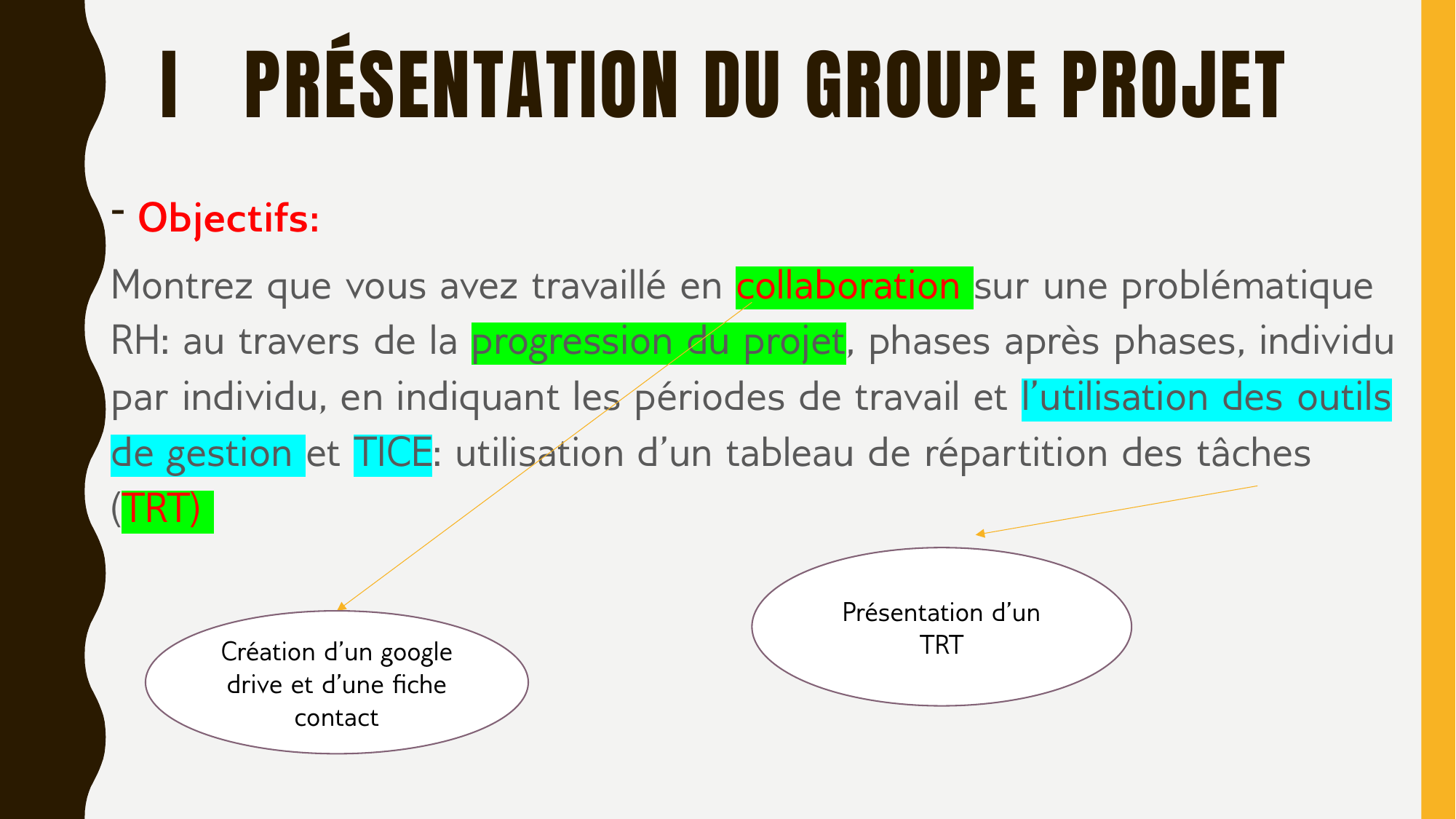

# I   Présentation du groupe projet
Objectifs:
Montrez que vous avez travaillé en collaboration sur une problématique RH: au travers de la progression du projet, phases après phases, individu par individu, en indiquant les périodes de travail et l’utilisation des outils de gestion et TICE: utilisation d’un tableau de répartition des tâches (TRT)

Présentation d’un TRT
Création d’un google drive et d’une fiche contact